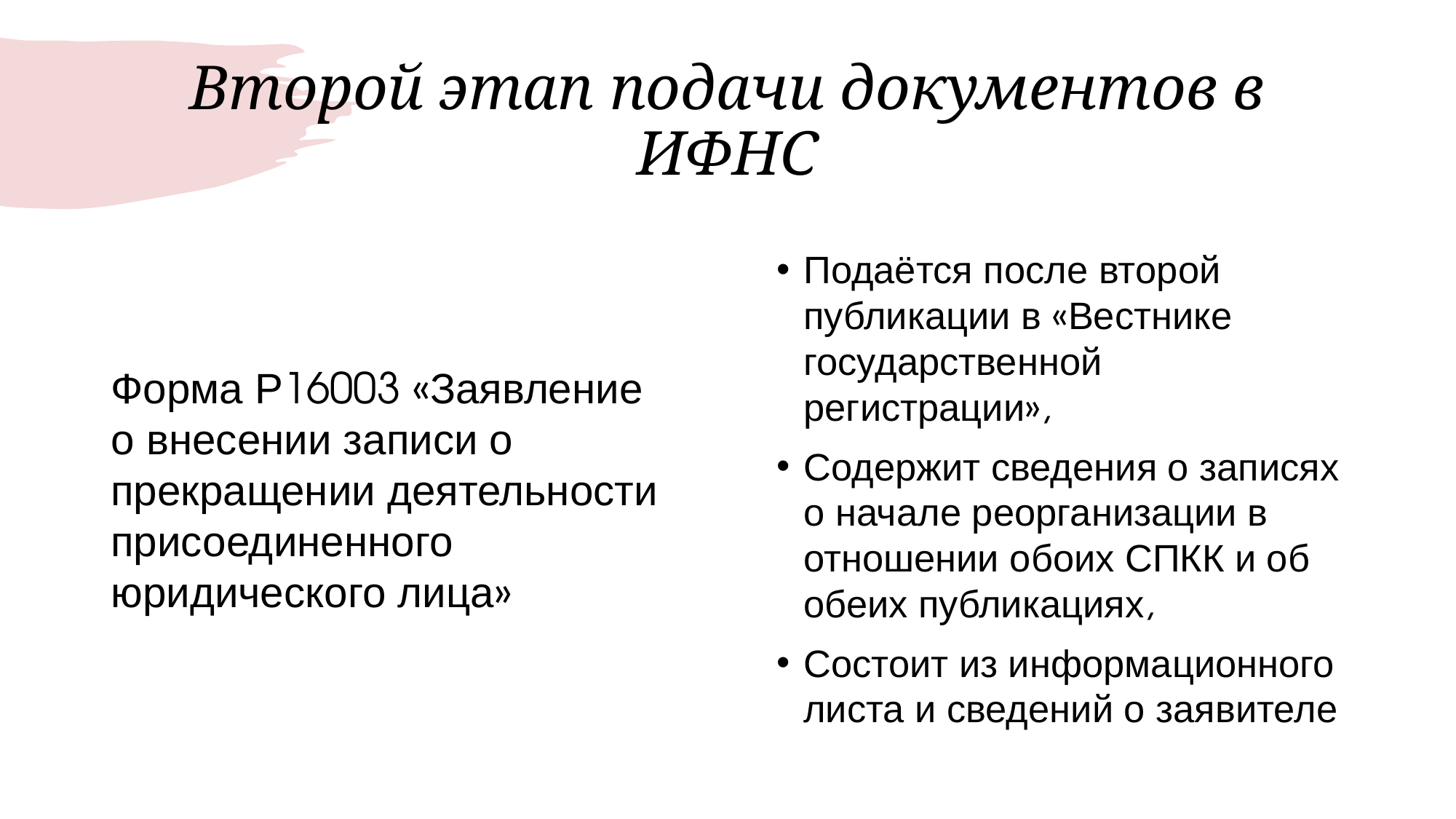

# Второй этап подачи документов в ИФНС
Форма Р16003 «Заявление о внесении записи о прекращении деятельности присоединенного юридического лица»
Подаётся после второй публикации в «Вестнике государственной регистрации»,
Содержит сведения о записях о начале реорганизации в отношении обоих СПКК и об обеих публикациях,
Состоит из информационного листа и сведений о заявителе